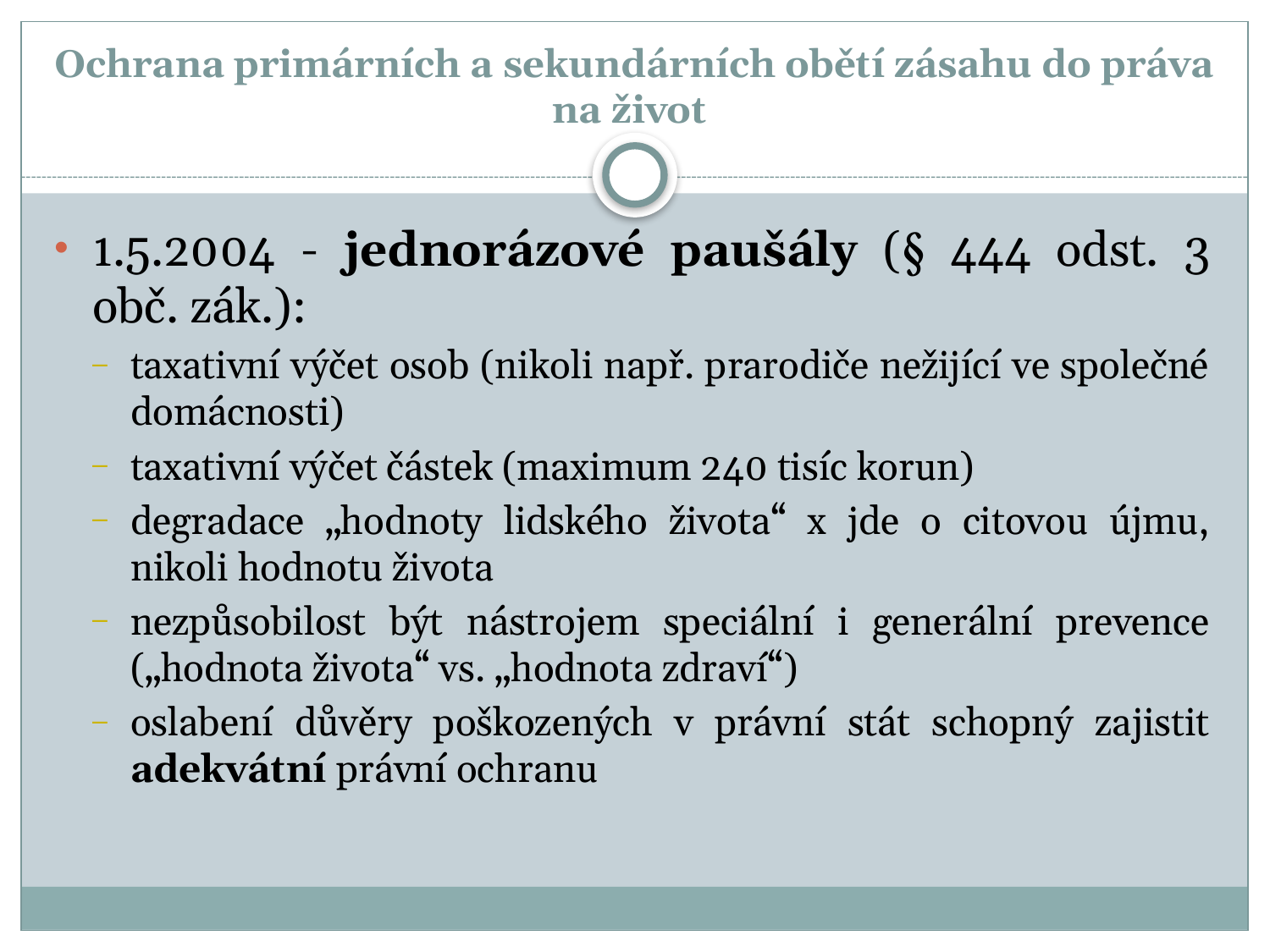

# Ochrana primárních a sekundárních obětí zásahu do práva na život
1.5.2004 - jednorázové paušály (§ 444 odst. 3 obč. zák.):
taxativní výčet osob (nikoli např. prarodiče nežijící ve společné domácnosti)
taxativní výčet částek (maximum 240 tisíc korun)
degradace „hodnoty lidského života“ x jde o citovou újmu, nikoli hodnotu života
nezpůsobilost být nástrojem speciální i generální prevence („hodnota života“ vs. „hodnota zdraví“)
oslabení důvěry poškozených v právní stát schopný zajistit adekvátní právní ochranu